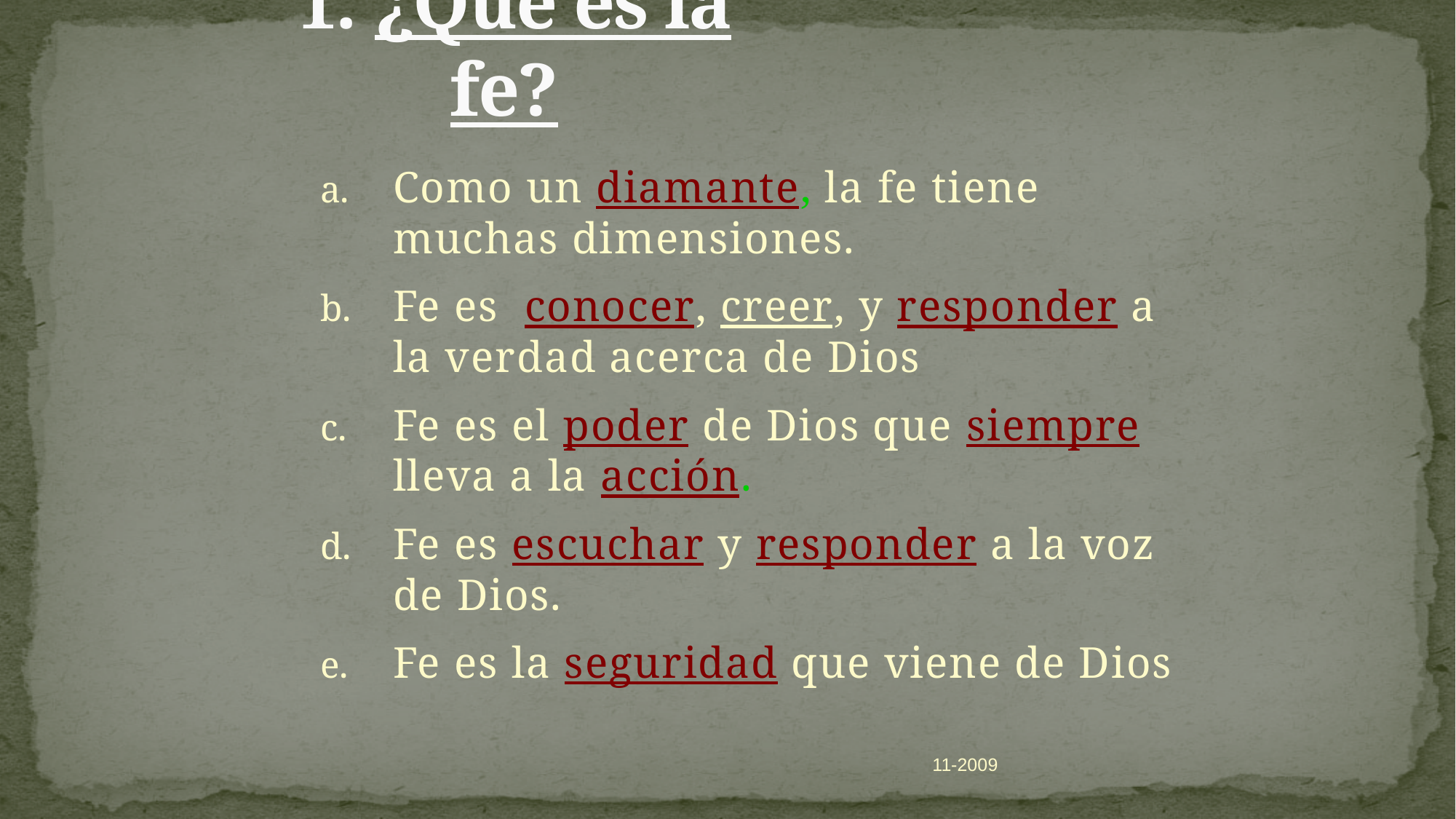

# 1. ¿Qué es la fe?
Como un diamante, la fe tiene muchas dimensiones.
Fe es  conocer, creer, y responder a la verdad acerca de Dios
Fe es el poder de Dios que siempre lleva a la acción.
Fe es escuchar y responder a la voz de Dios.
Fe es la seguridad que viene de Dios

3
11-2009
T101.11                                                   iteenchallenge.org